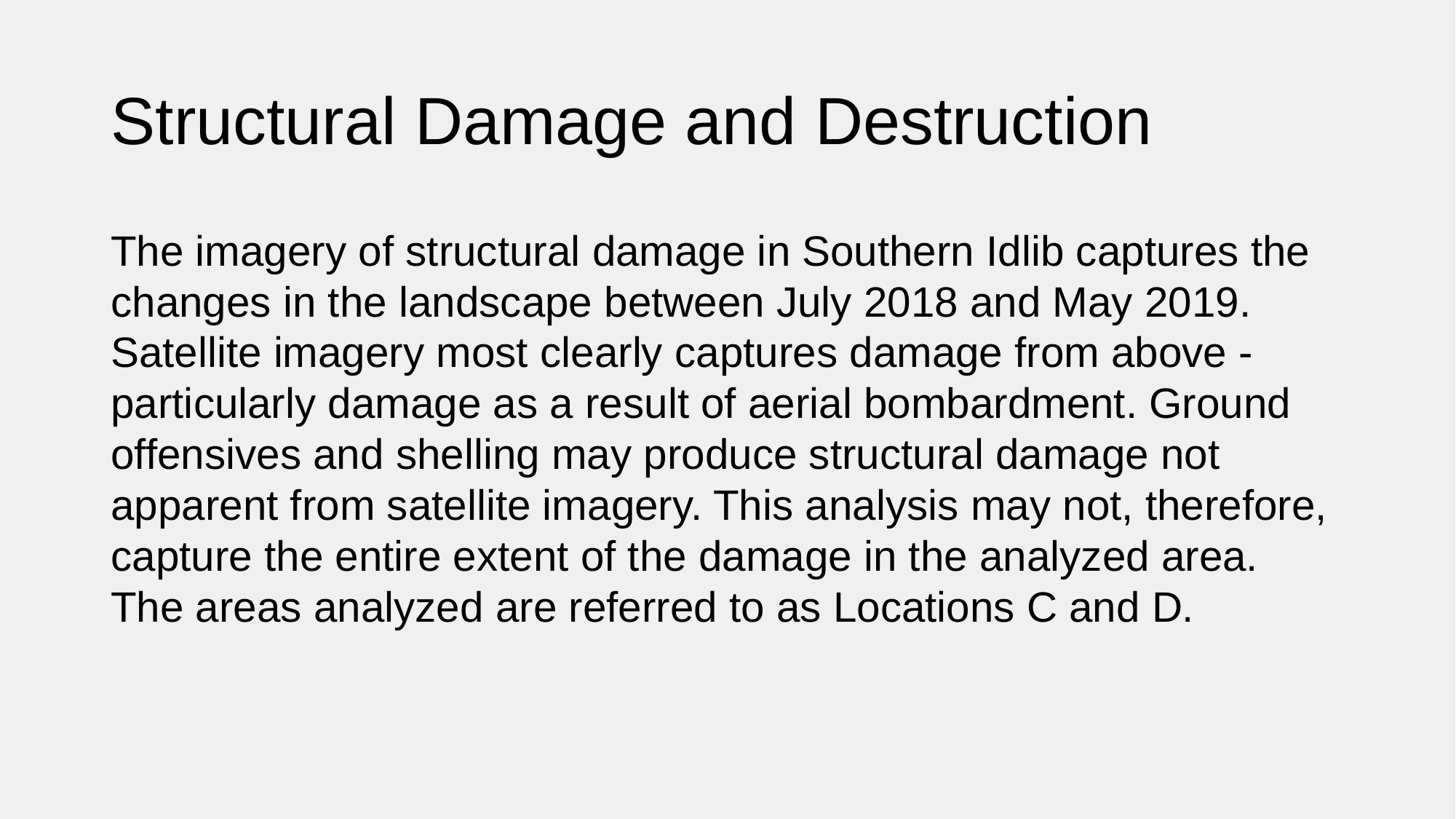

# Structural Damage and Destruction
The imagery of structural damage in Southern Idlib captures the changes in the landscape between July 2018 and May 2019. Satellite imagery most clearly captures damage from above - particularly damage as a result of aerial bombardment. Ground offensives and shelling may produce structural damage not apparent from satellite imagery. This analysis may not, therefore, capture the entire extent of the damage in the analyzed area. The areas analyzed are referred to as Locations C and D.